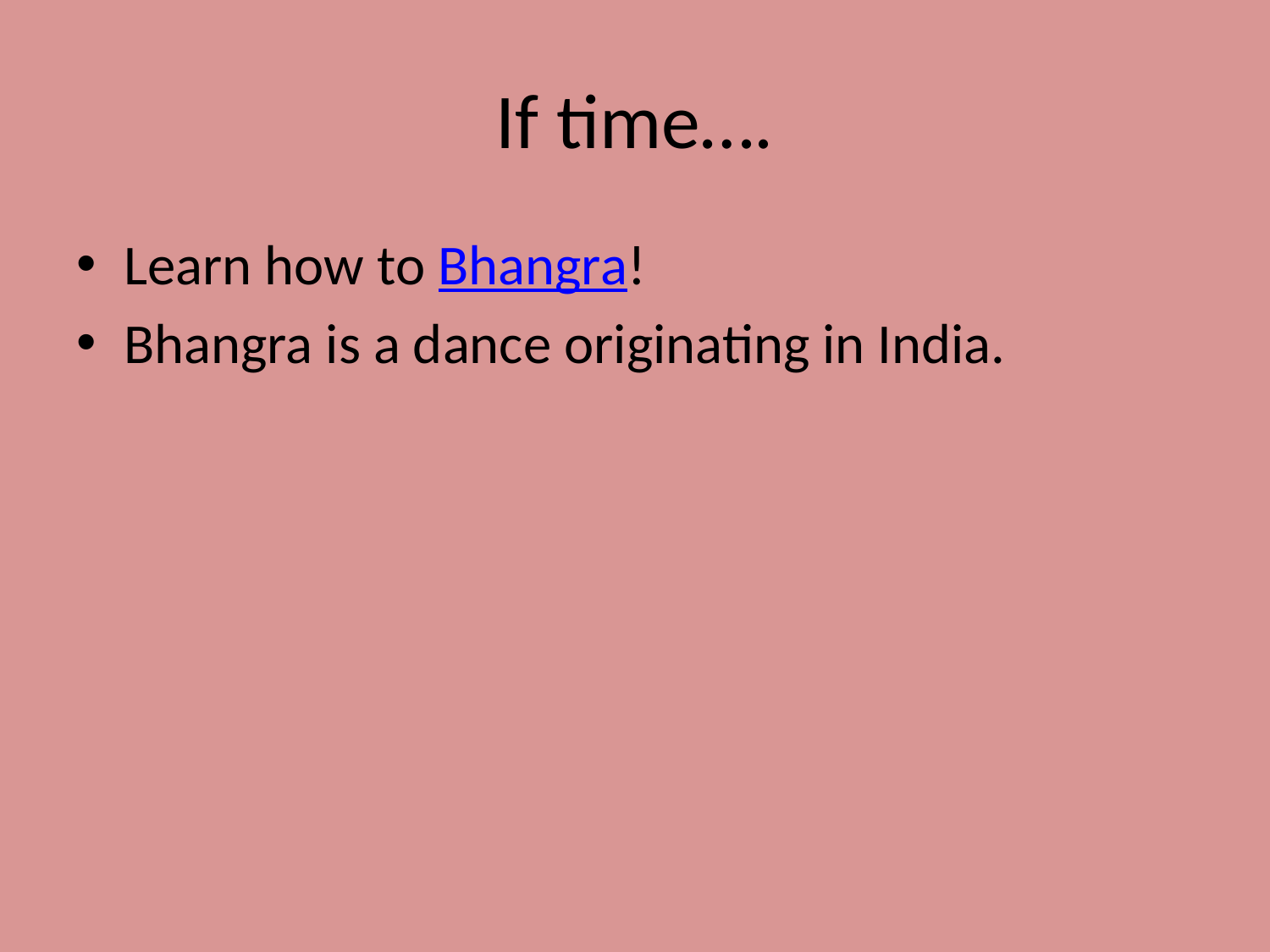

# If time….
Learn how to Bhangra!
Bhangra is a dance originating in India.